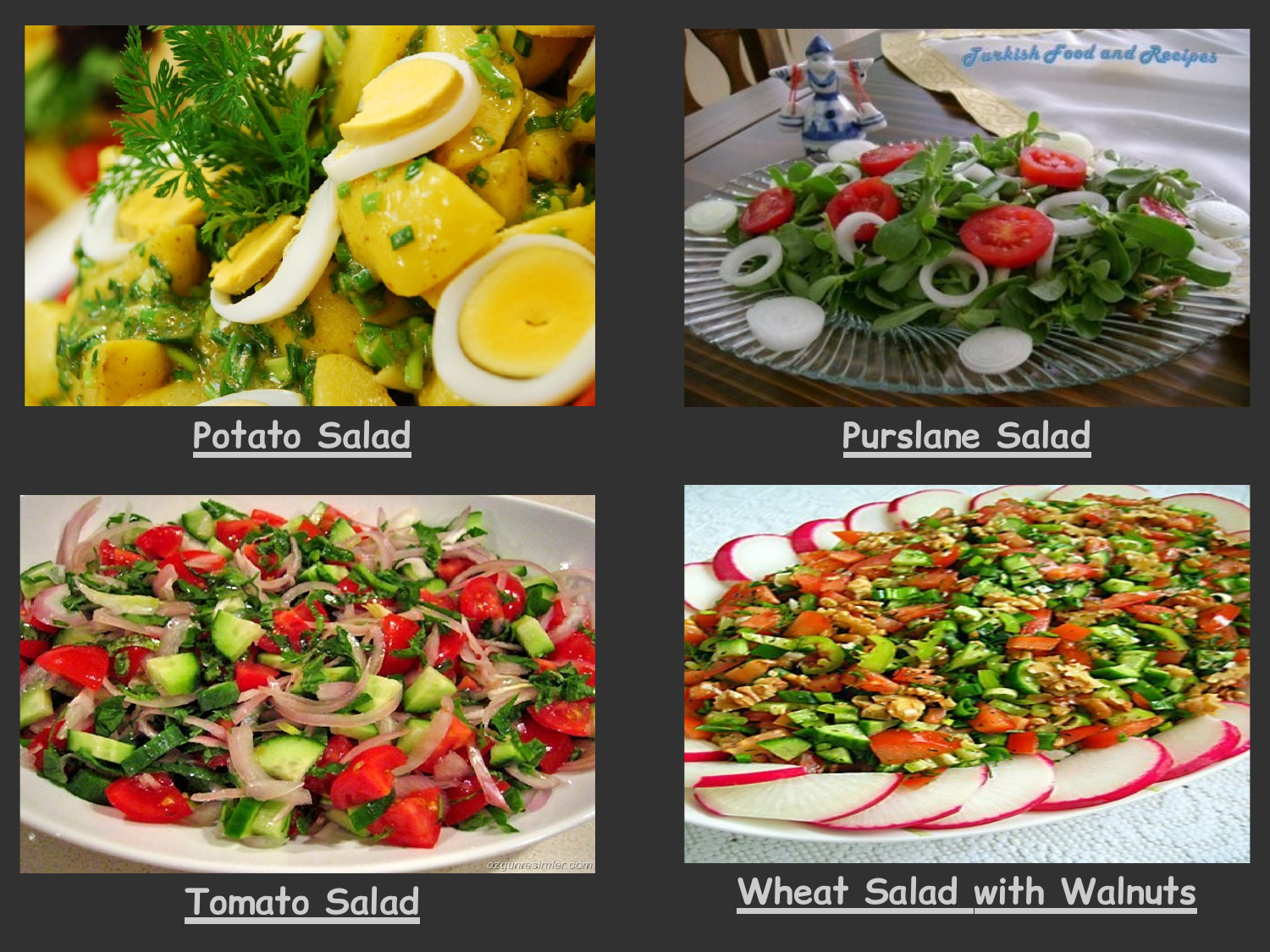

Potato Salad
# Purslane Salad

Wheat Salad with Walnuts
Tomato Salad